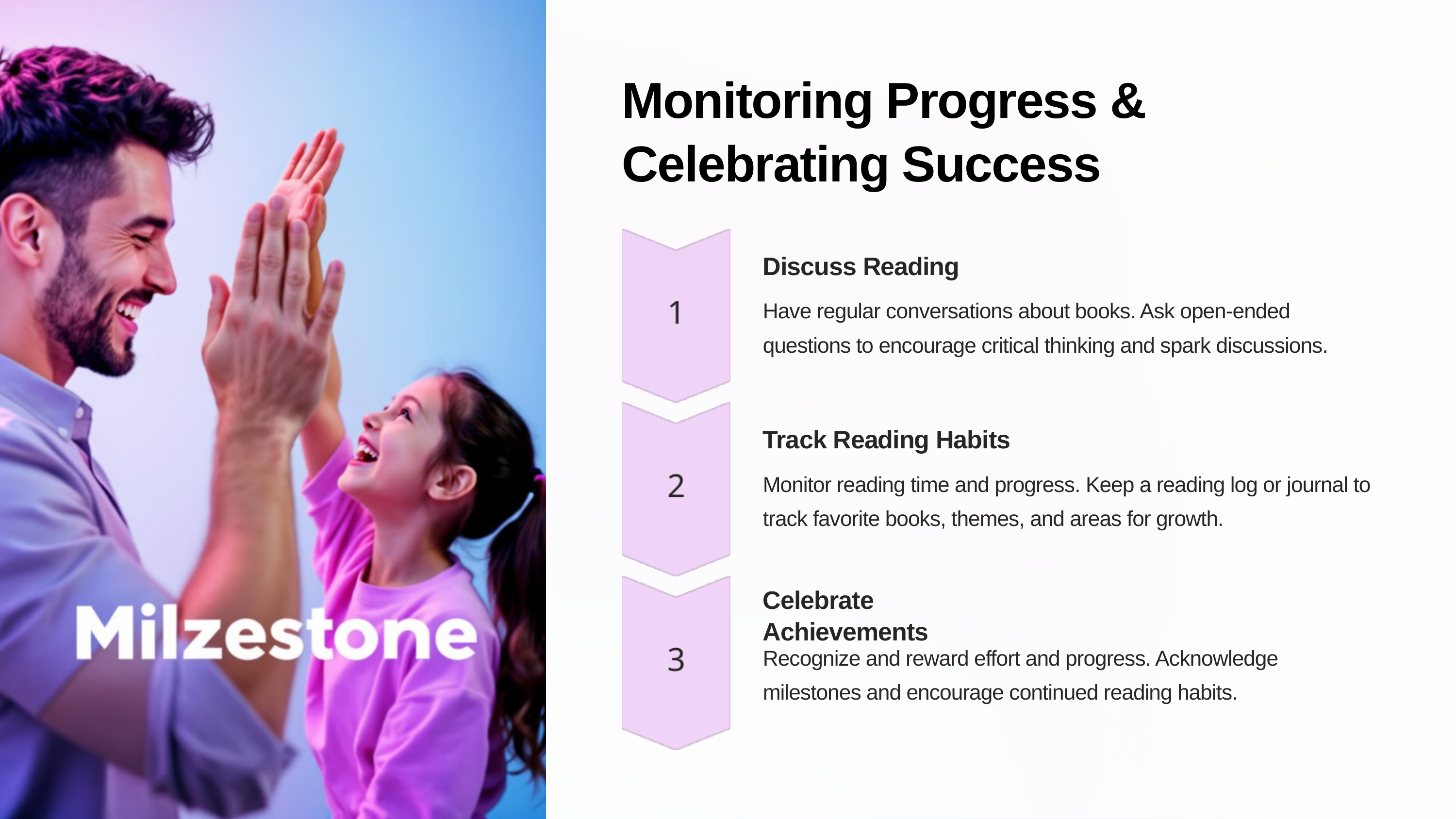

Monitoring Progress & Celebrating Success

Discuss Reading
Have regular conversations about books. Ask open-ended questions to encourage critical thinking and spark discussions.

Track Reading Habits
Monitor reading time and progress. Keep a reading log or journal to track favorite books, themes, and areas for growth.

Celebrate Achievements
Recognize and reward effort and progress. Acknowledge milestones and encourage continued reading habits.